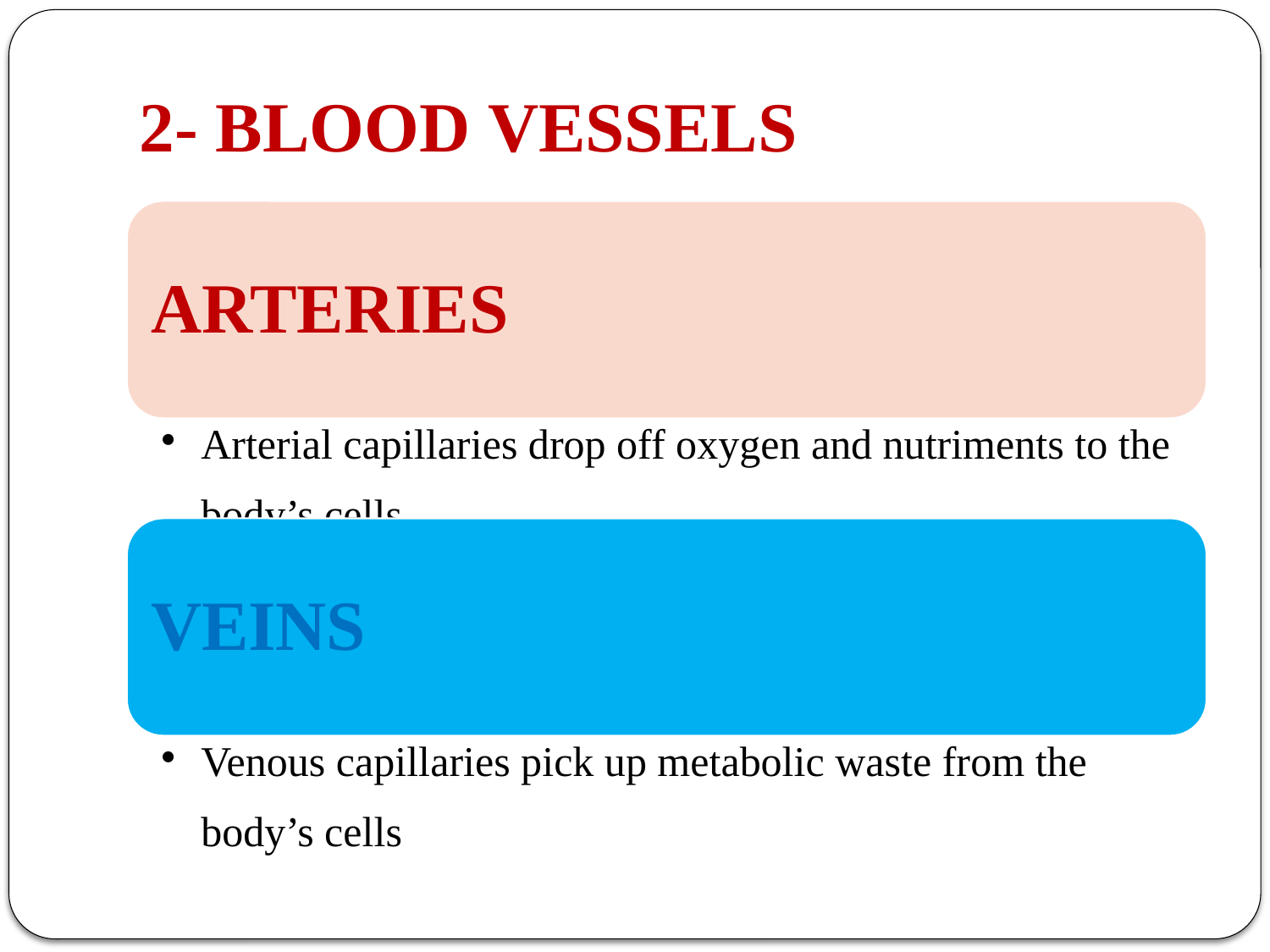

# 2- BLOOD VESSELS
ARTERIES
Arterial capillaries drop off oxygen and nutriments to the body’s cells
VEINS
Venous capillaries pick up metabolic waste from the body’s cells